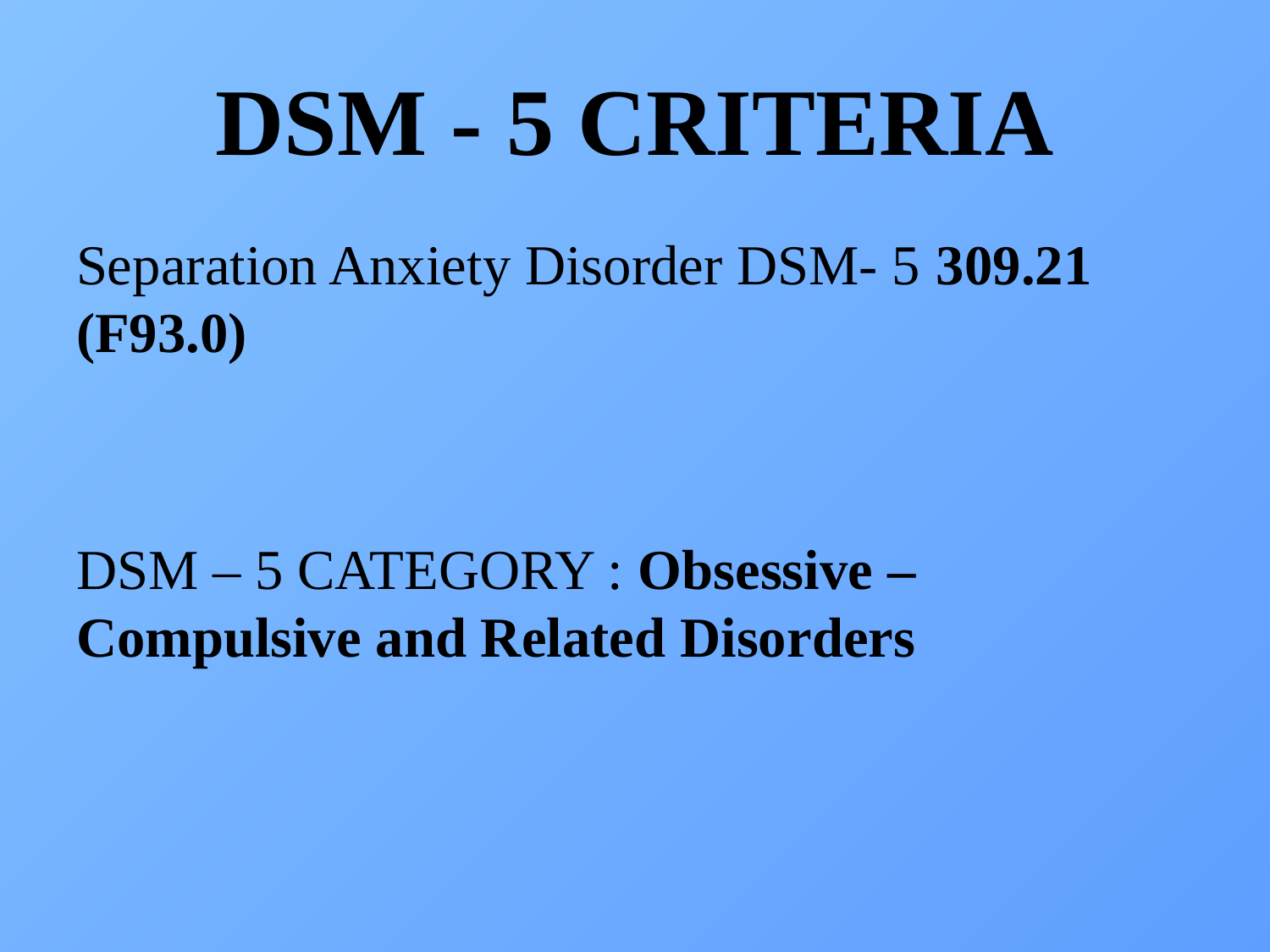

# DSM - 5 CRITERIA
Separation Anxiety Disorder DSM- 5 309.21 (F93.0)

DSM – 5 CATEGORY : Obsessive – Compulsive and Related Disorders